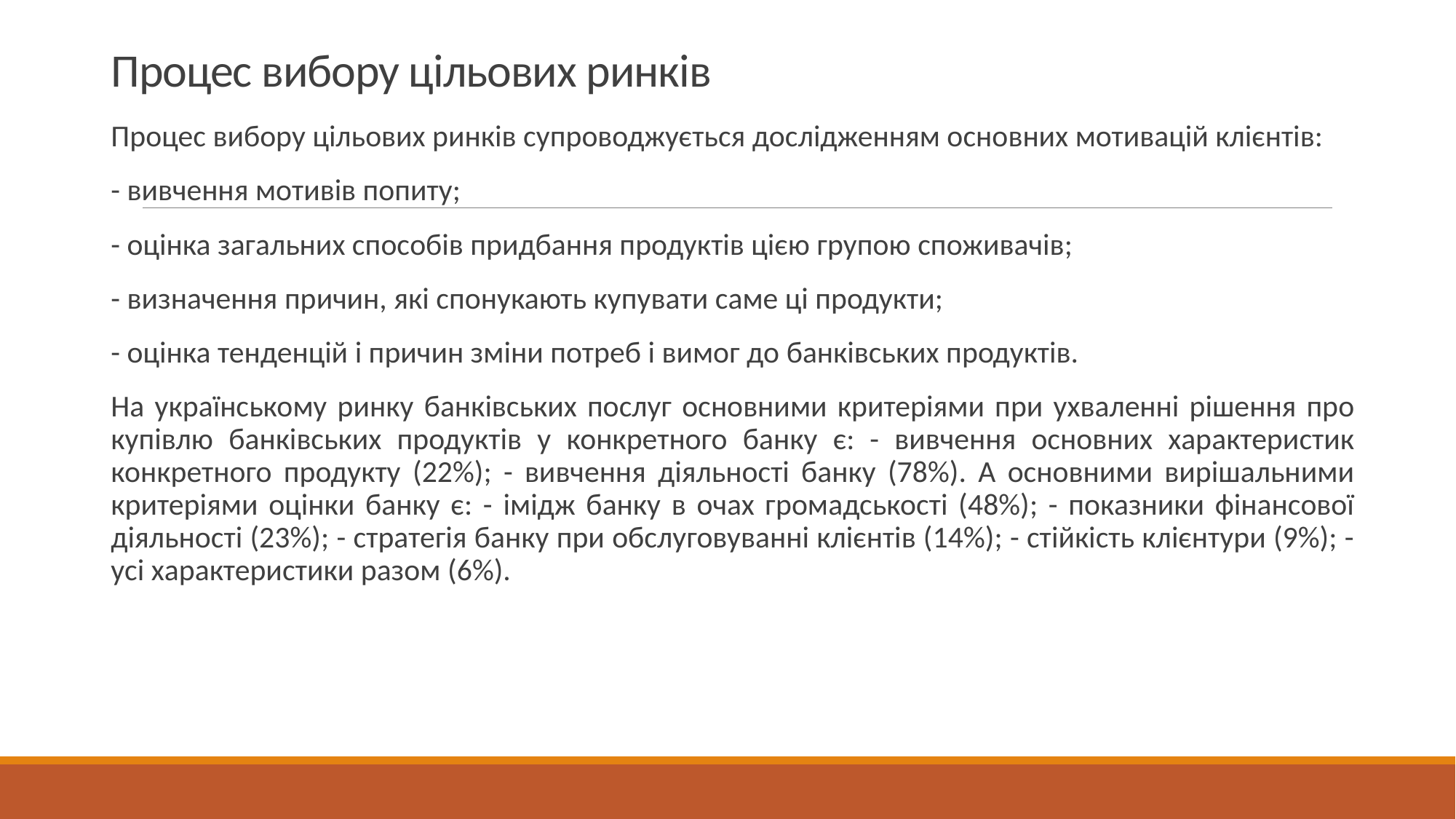

# Процес вибору цільових ринків
Процес вибору цільових ринків супроводжується дослідженням основних мотивацій клієнтів:
- вивчення мотивів попиту;
- оцінка загальних способів придбання продуктів цією групою споживачів;
- визначення причин, які спонукають купувати саме ці продукти;
- оцінка тенденцій і причин зміни потреб і вимог до банківських продуктів.
На українському ринку банківських послуг основними критеріями при ухваленні рішення про купівлю банківських продуктів у конкретного банку є: - вивчення основних характеристик конкретного продукту (22%); - вивчення діяльності банку (78%). А основними вирішальними критеріями оцінки банку є: - імідж банку в очах громадськості (48%); - показники фінансової діяльності (23%); - стратегія банку при обслуговуванні клієнтів (14%); - стійкість клієнтури (9%); - усі характеристики разом (6%).